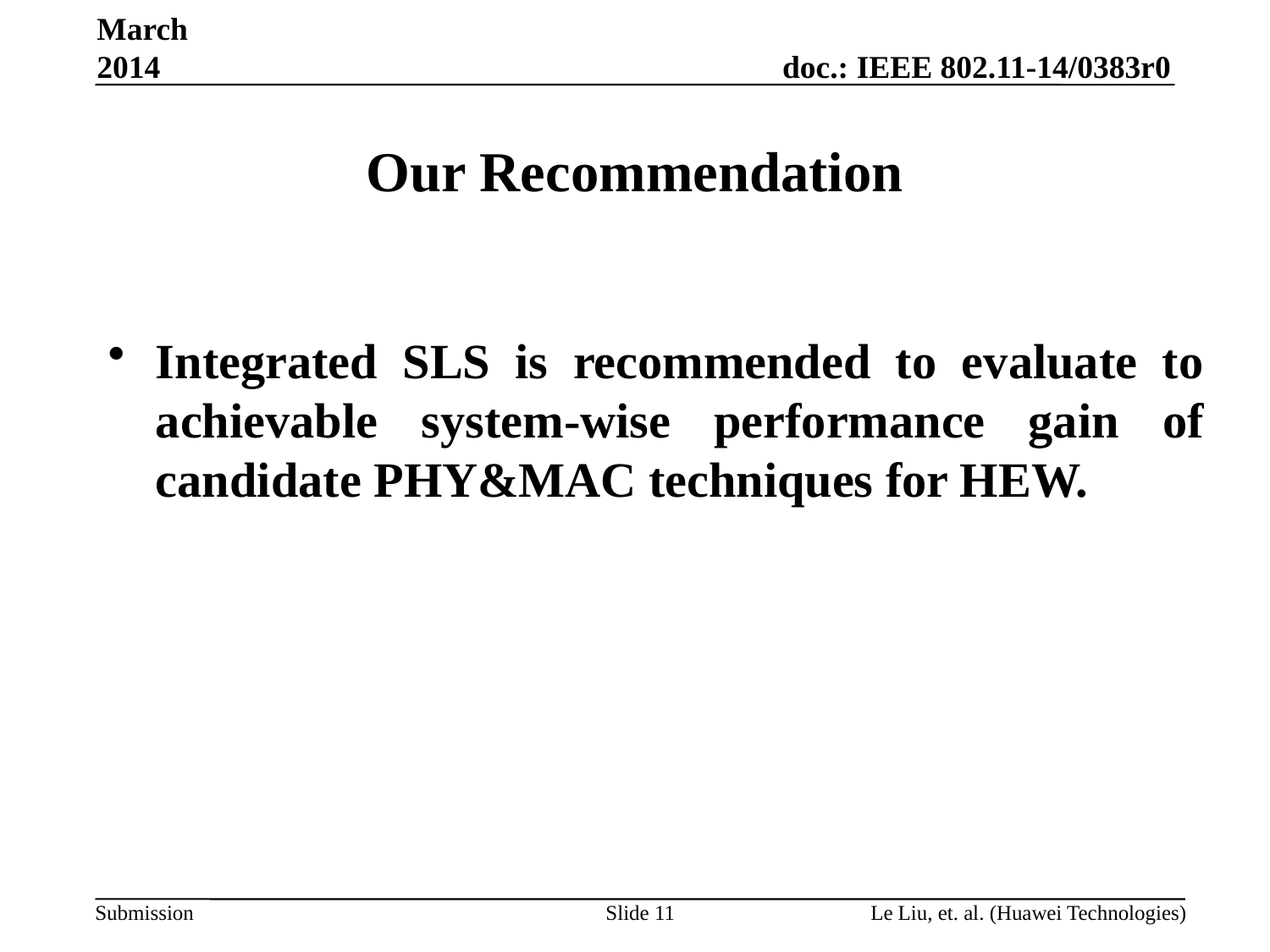

March 2014
# Our Recommendation

Integrated SLS is recommended to evaluate to achievable system-wise performance gain of candidate PHY&MAC techniques for HEW.

Slide 11
Le Liu, et. al. (Huawei Technologies)